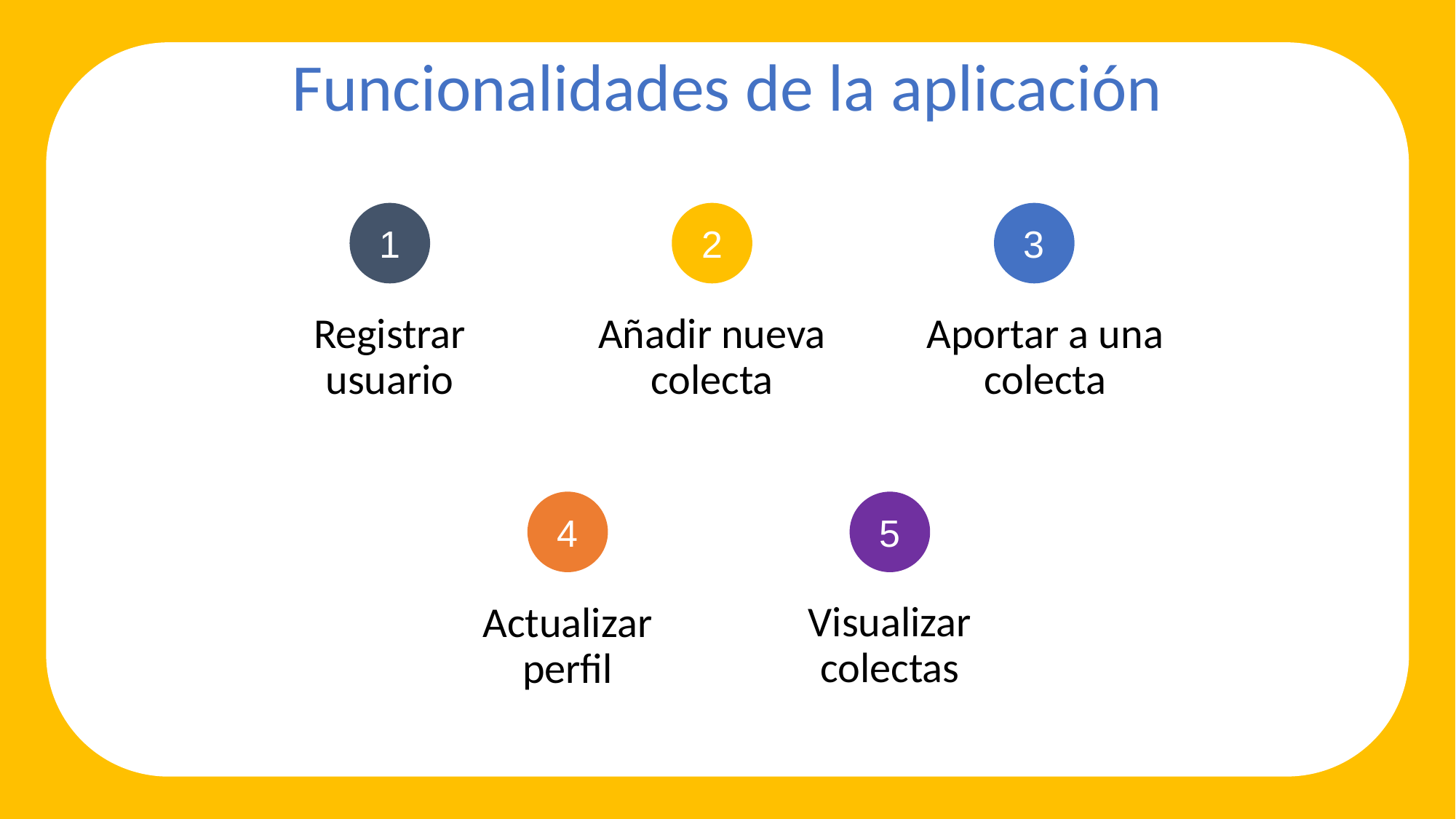

# Funcionalidades de la aplicación
1
2
3
Registrar usuario
Añadir nueva colecta
Aportar a una colecta
4
5
Actualizar perfil
Visualizar colectas